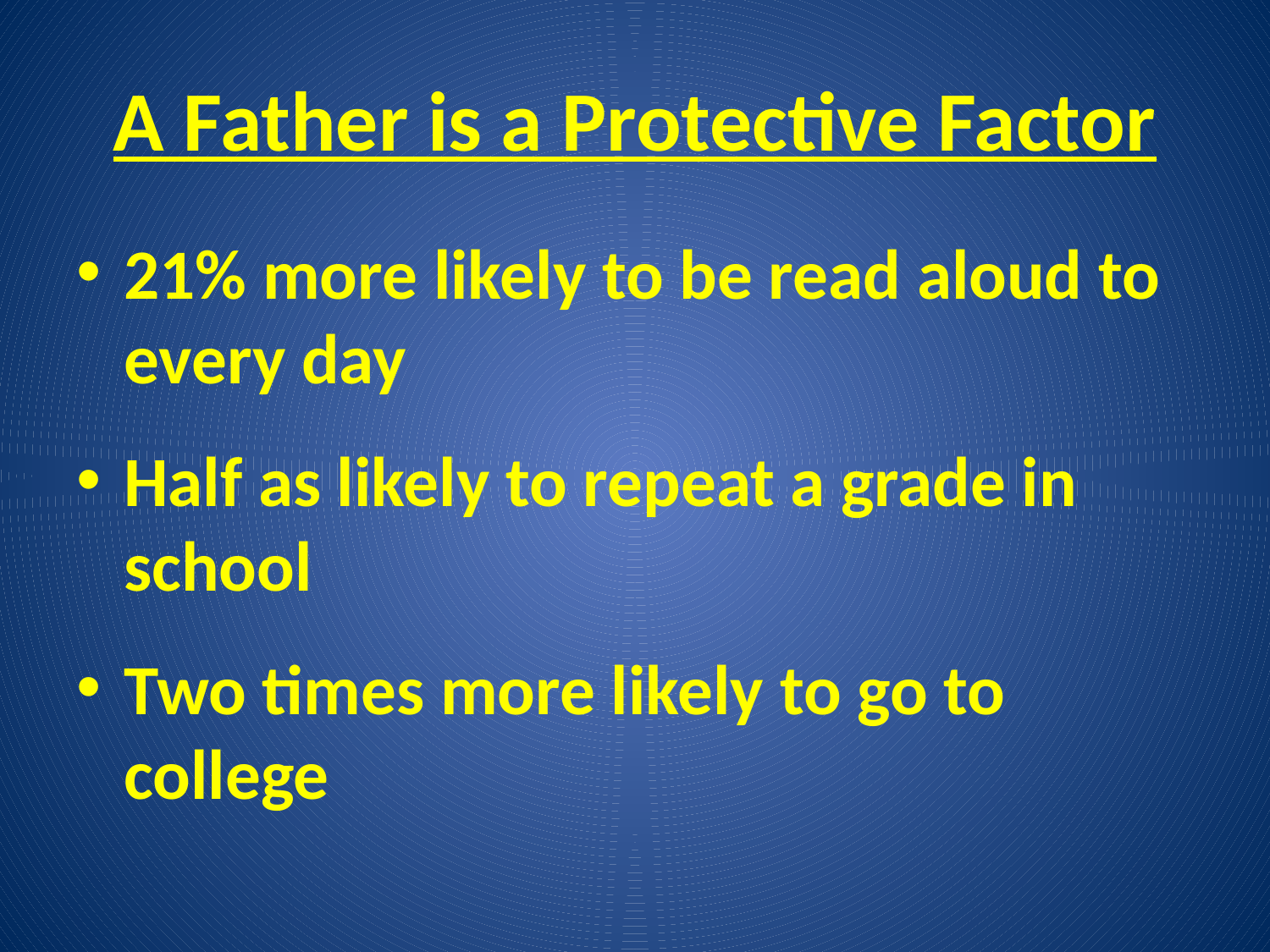

# A Father is a Protective Factor
21% more likely to be read aloud to every day

Half as likely to repeat a grade in school

Two times more likely to go to college